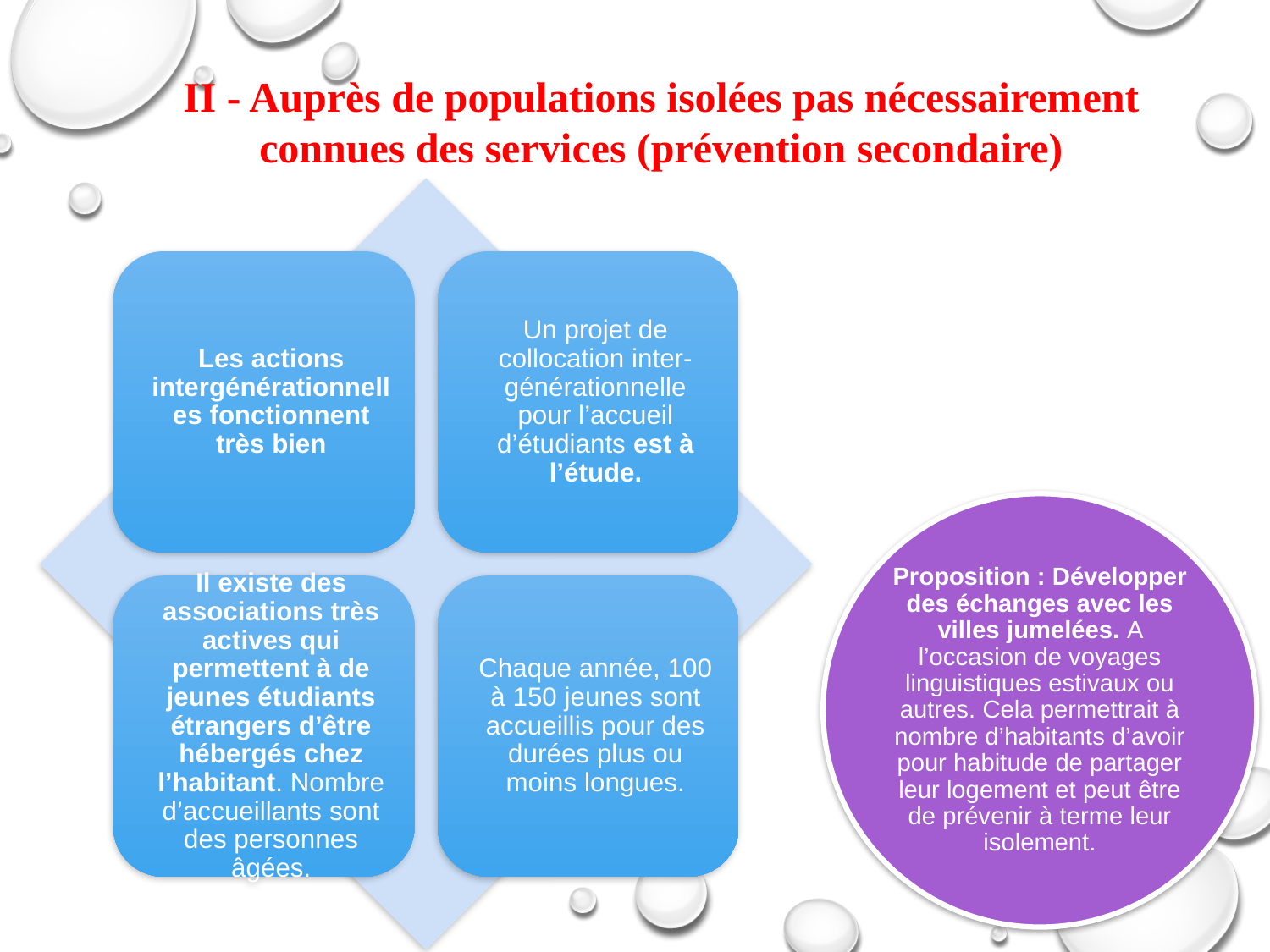

II - Auprès de populations isolées pas nécessairement connues des services (prévention secondaire)

Les actions intergénérationnelles fonctionnent très bien
Un projet de collocation inter- générationnelle pour l’accueil d’étudiants est à l’étude.
Il existe des associations très actives qui permettent à de jeunes étudiants étrangers d’être hébergés chez l’habitant. Nombre d’accueillants sont des personnes âgées.
Chaque année, 100 à 150 jeunes sont accueillis pour des durées plus ou moins longues.
Proposition : Développer des échanges avec les villes jumelées. A l’occasion de voyages linguistiques estivaux ou autres. Cela permettrait à nombre d’habitants d’avoir pour habitude de partager leur logement et peut être de prévenir à terme leur isolement.